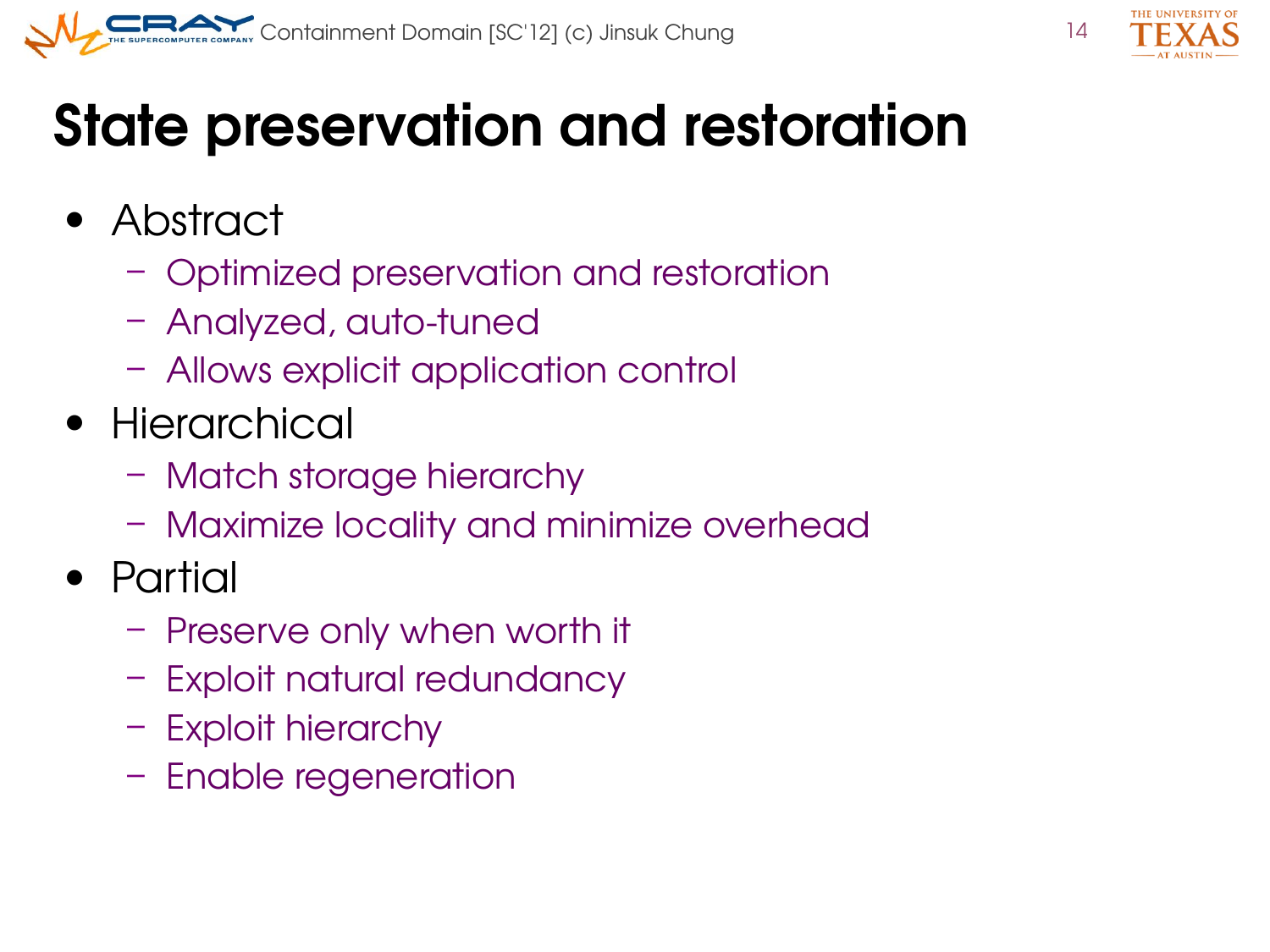

Containment Domain [SC'12] (c) Jinsuk Chung
14
# State preservation and restoration
Abstract
Optimized preservation and restoration
Analyzed, auto-tuned
Allows explicit application control
Hierarchical
Match storage hierarchy
Maximize locality and minimize overhead
Partial
Preserve only when worth it
Exploit natural redundancy
Exploit hierarchy
Enable regeneration